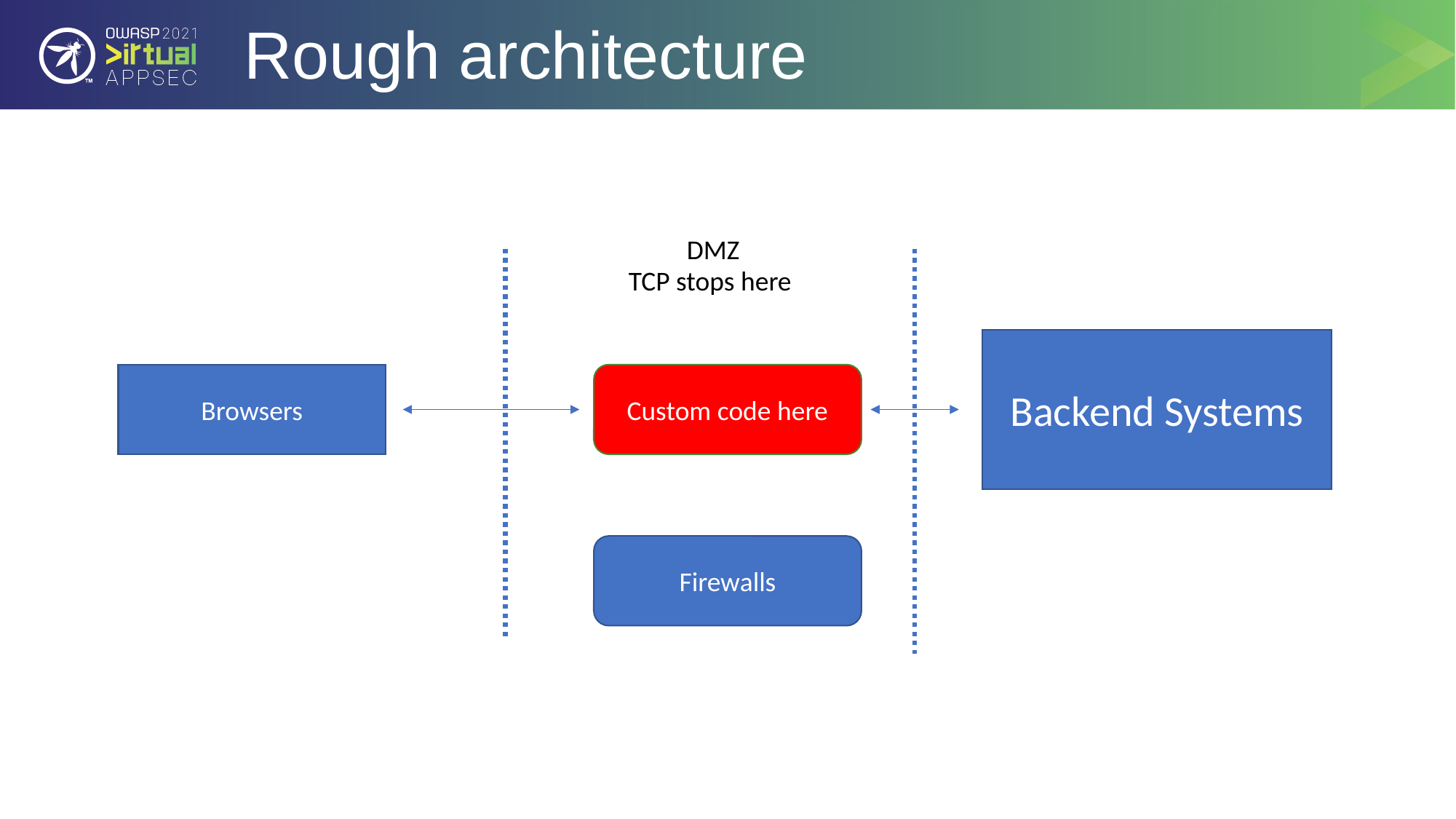

# Rough architecture
DMZ
TCP stops here
Backend Systems
Browsers
Custom code here
Firewalls